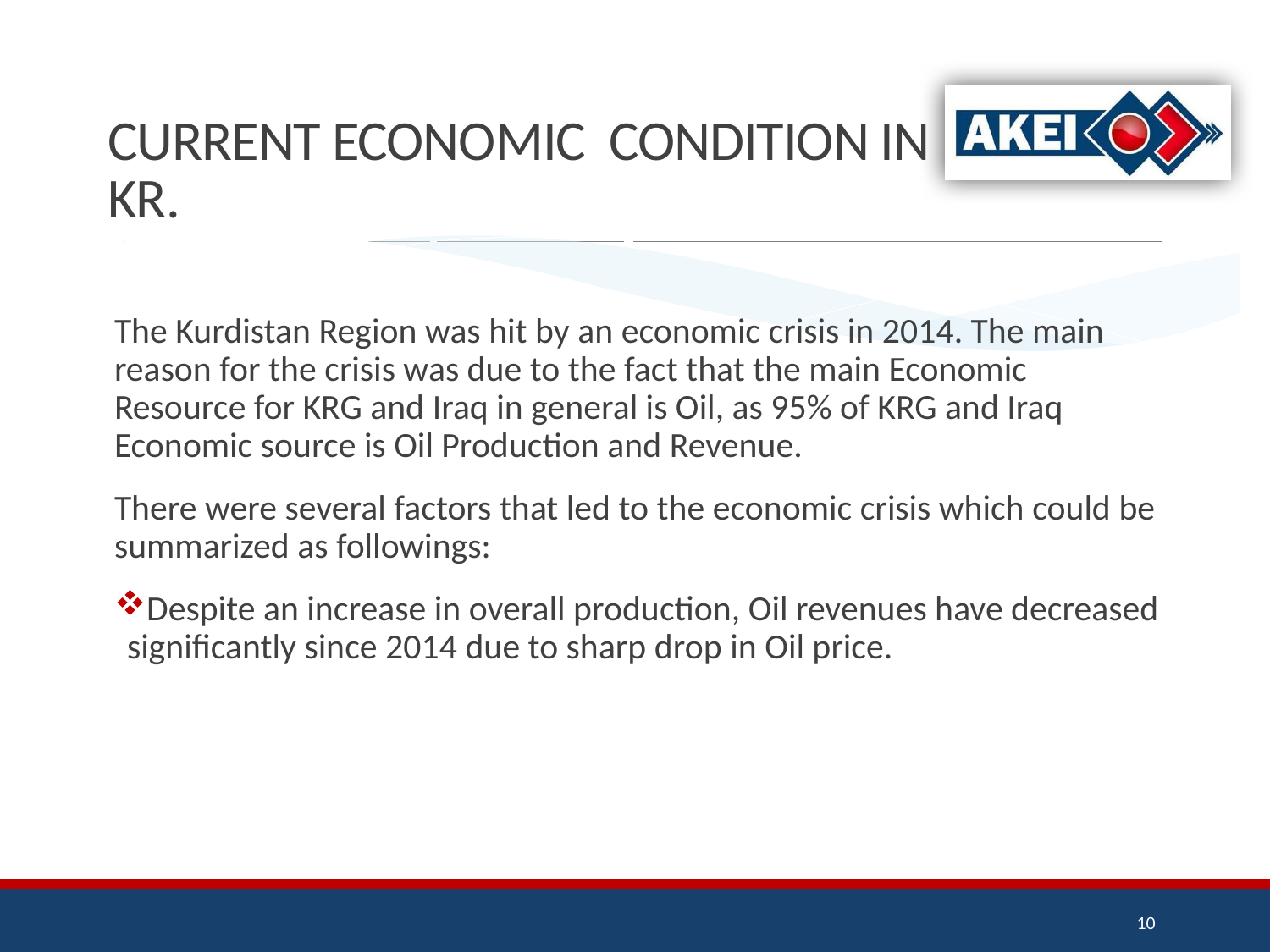

# CURRENT ECONOMIC  CONDITION IN KR.
The Kurdistan Region was hit by an economic crisis in 2014. The main reason for the crisis was due to the fact that the main Economic Resource for KRG and Iraq in general is Oil, as 95% of KRG and Iraq Economic source is Oil Production and Revenue.
There were several factors that led to the economic crisis which could be summarized as followings:
Despite an increase in overall production, Oil revenues have decreased significantly since 2014 due to sharp drop in Oil price.

10